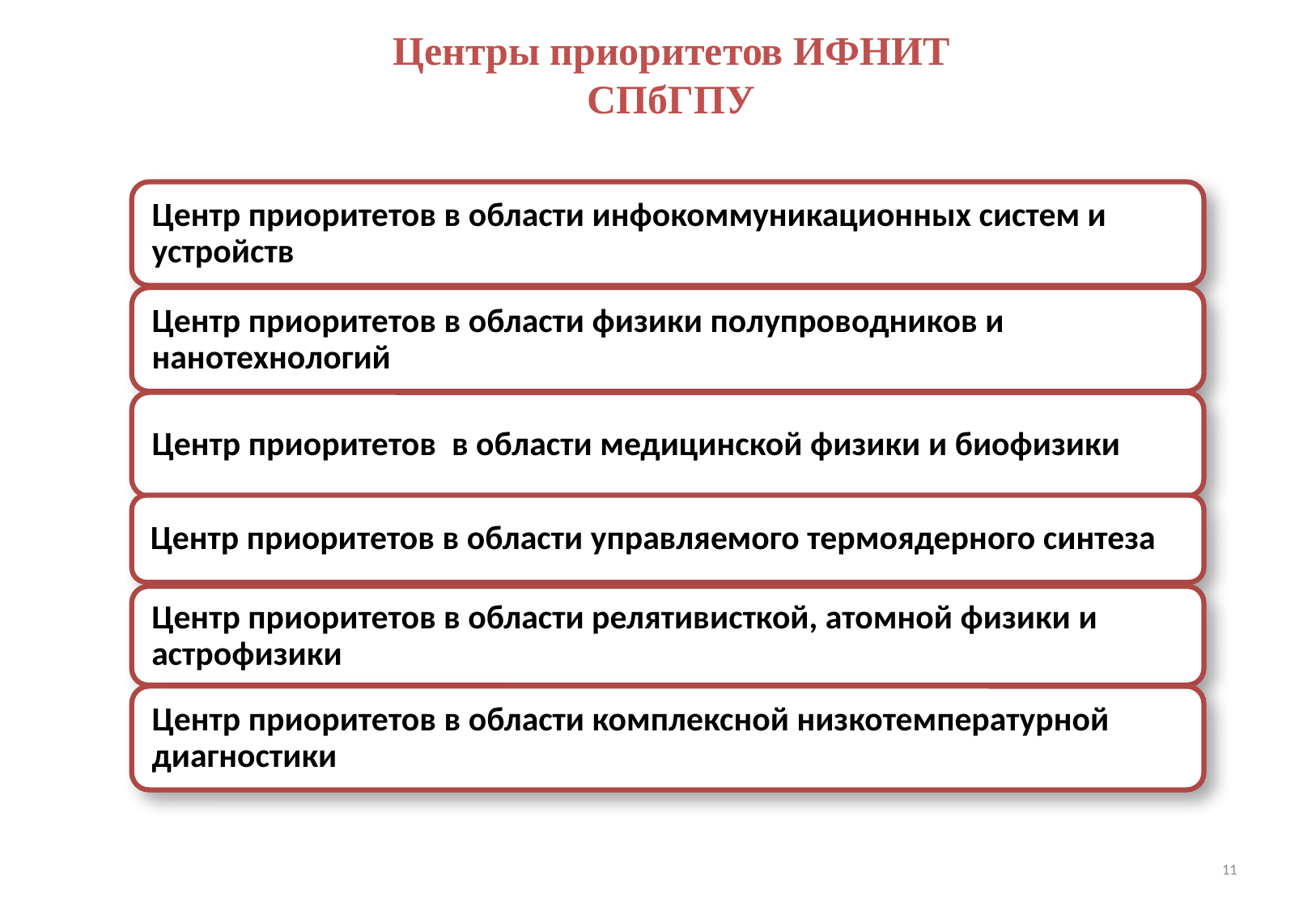

# Центры приоритетов ИФНИТ СПбГПУ
Центр приоритетов в области инфокоммуникационных систем и устройств
Центр приоритетов в области физики полупроводников и нанотехнологий
Центр приоритетов  в области медицинской физики и биофизики
Центр приоритетов в области управляемого термоядерного синтеза
Центр приоритетов в области релятивисткой, атомной физики и астрофизики
Центр приоритетов в области комплексной низкотемпературной диагностики
11